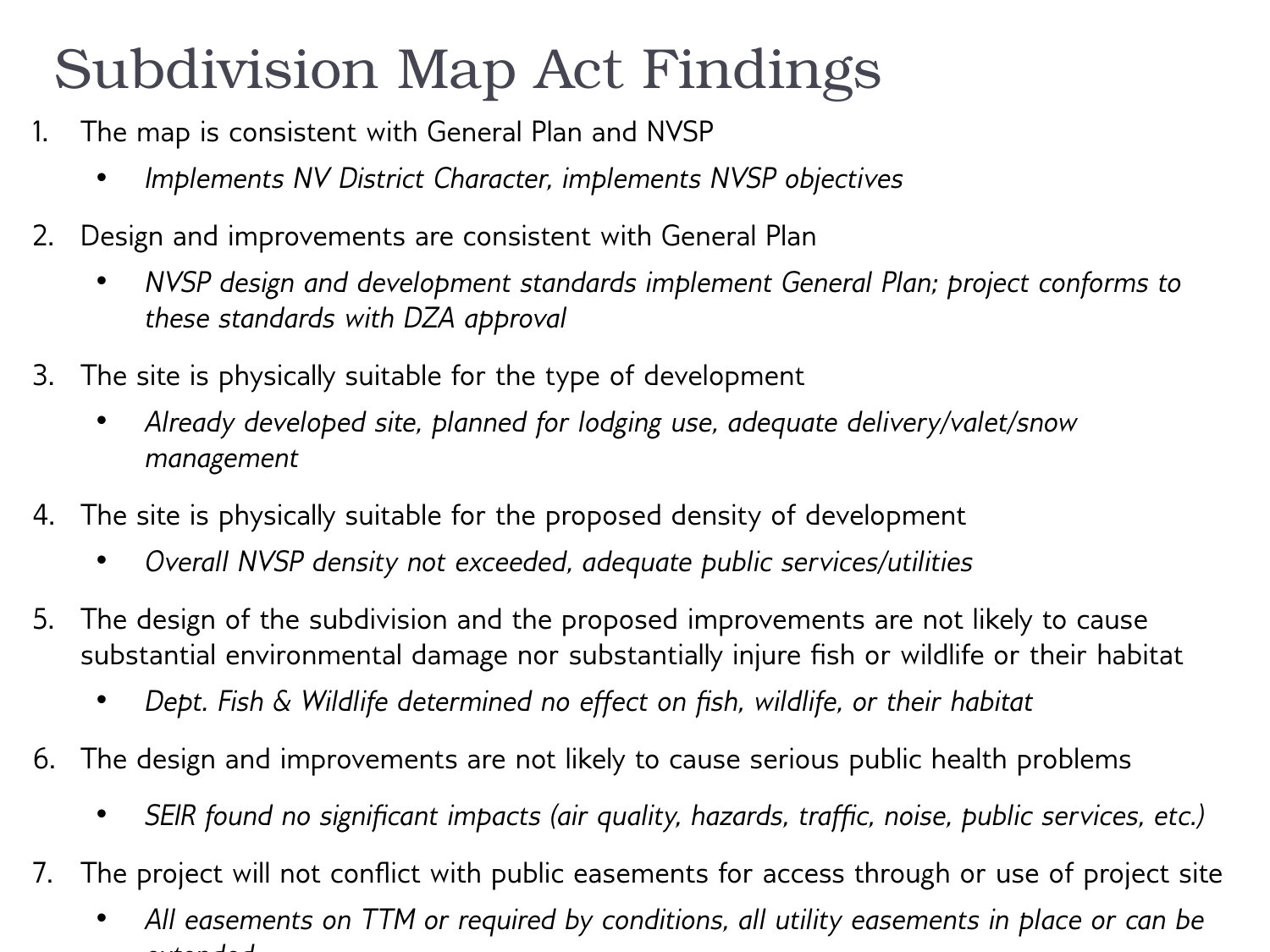

# Subdivision Map Act Findings
The map is consistent with General Plan and NVSP
Implements NV District Character, implements NVSP objectives
Design and improvements are consistent with General Plan
NVSP design and development standards implement General Plan; project conforms to these standards with DZA approval
The site is physically suitable for the type of development
Already developed site, planned for lodging use, adequate delivery/valet/snow management
The site is physically suitable for the proposed density of development
Overall NVSP density not exceeded, adequate public services/utilities
The design of the subdivision and the proposed improvements are not likely to cause substantial environmental damage nor substantially injure fish or wildlife or their habitat
Dept. Fish & Wildlife determined no effect on fish, wildlife, or their habitat
The design and improvements are not likely to cause serious public health problems
SEIR found no significant impacts (air quality, hazards, traffic, noise, public services, etc.)
The project will not conflict with public easements for access through or use of project site
All easements on TTM or required by conditions, all utility easements in place or can be extended
38